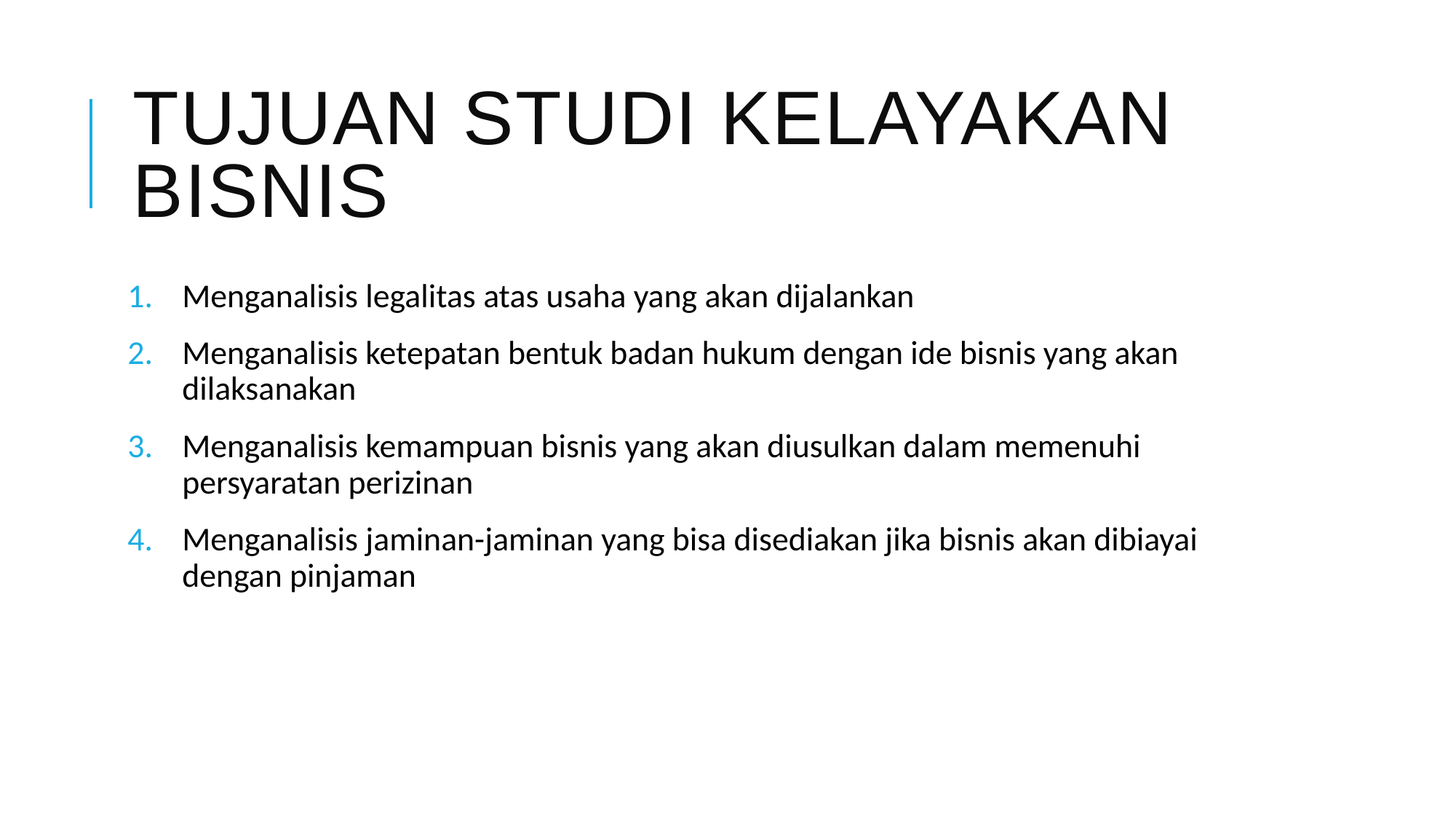

# Tujuan studi kelayakan bisnis
Menganalisis legalitas atas usaha yang akan dijalankan
Menganalisis ketepatan bentuk badan hukum dengan ide bisnis yang akan dilaksanakan
Menganalisis kemampuan bisnis yang akan diusulkan dalam memenuhi persyaratan perizinan
Menganalisis jaminan-jaminan yang bisa disediakan jika bisnis akan dibiayai dengan pinjaman